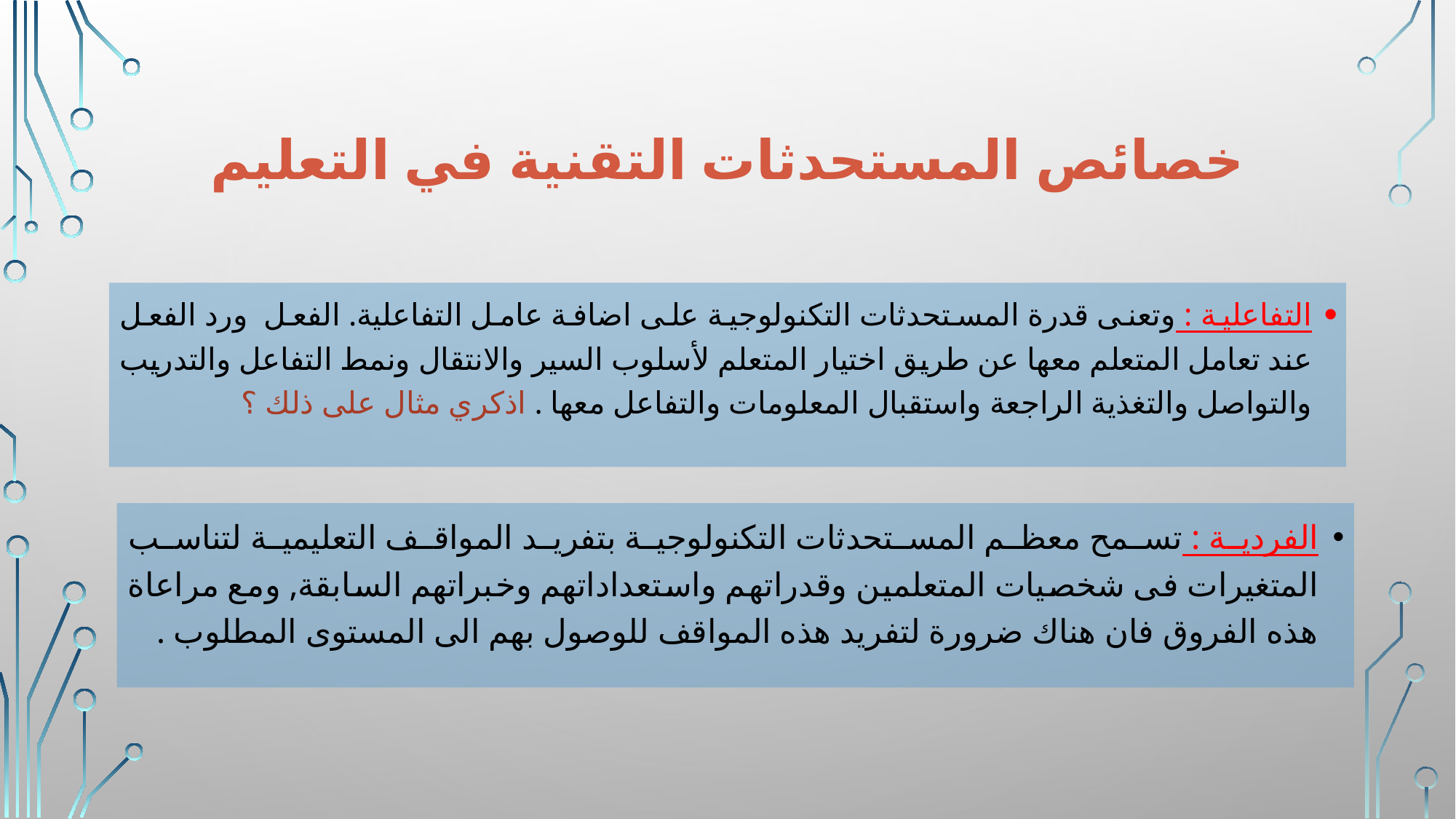

# خصائص المستحدثات التقنية في التعليم
التفاعلية : وتعنى قدرة المستحدثات التكنولوجية على اضافة عامل التفاعلية. الفعل  ورد الفعل عند تعامل المتعلم معها عن طريق اختيار المتعلم لأسلوب السير والانتقال ونمط التفاعل والتدريب والتواصل والتغذية الراجعة واستقبال المعلومات والتفاعل معها . اذكري مثال على ذلك ؟
الفردية : تسمح معظم المستحدثات التكنولوجية بتفريد المواقف التعليمية لتناسب المتغيرات فى شخصيات المتعلمين وقدراتهم واستعداداتهم وخبراتهم السابقة, ومع مراعاة هذه الفروق فان هناك ضرورة لتفريد هذه المواقف للوصول بهم الى المستوى المطلوب .